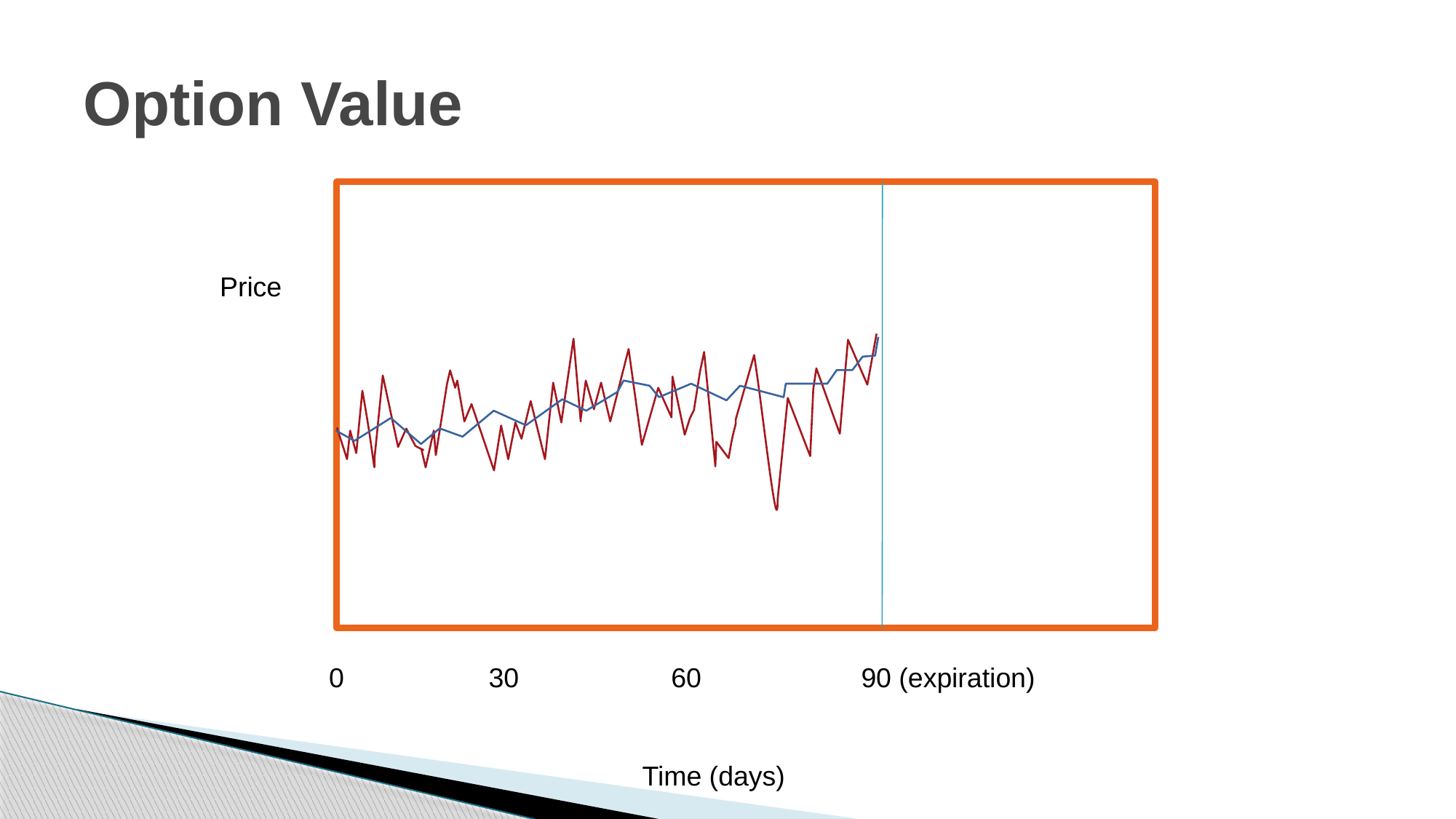

Option Value

Price

0                   30                    60                     90 (expiration)

                                         Time (days)